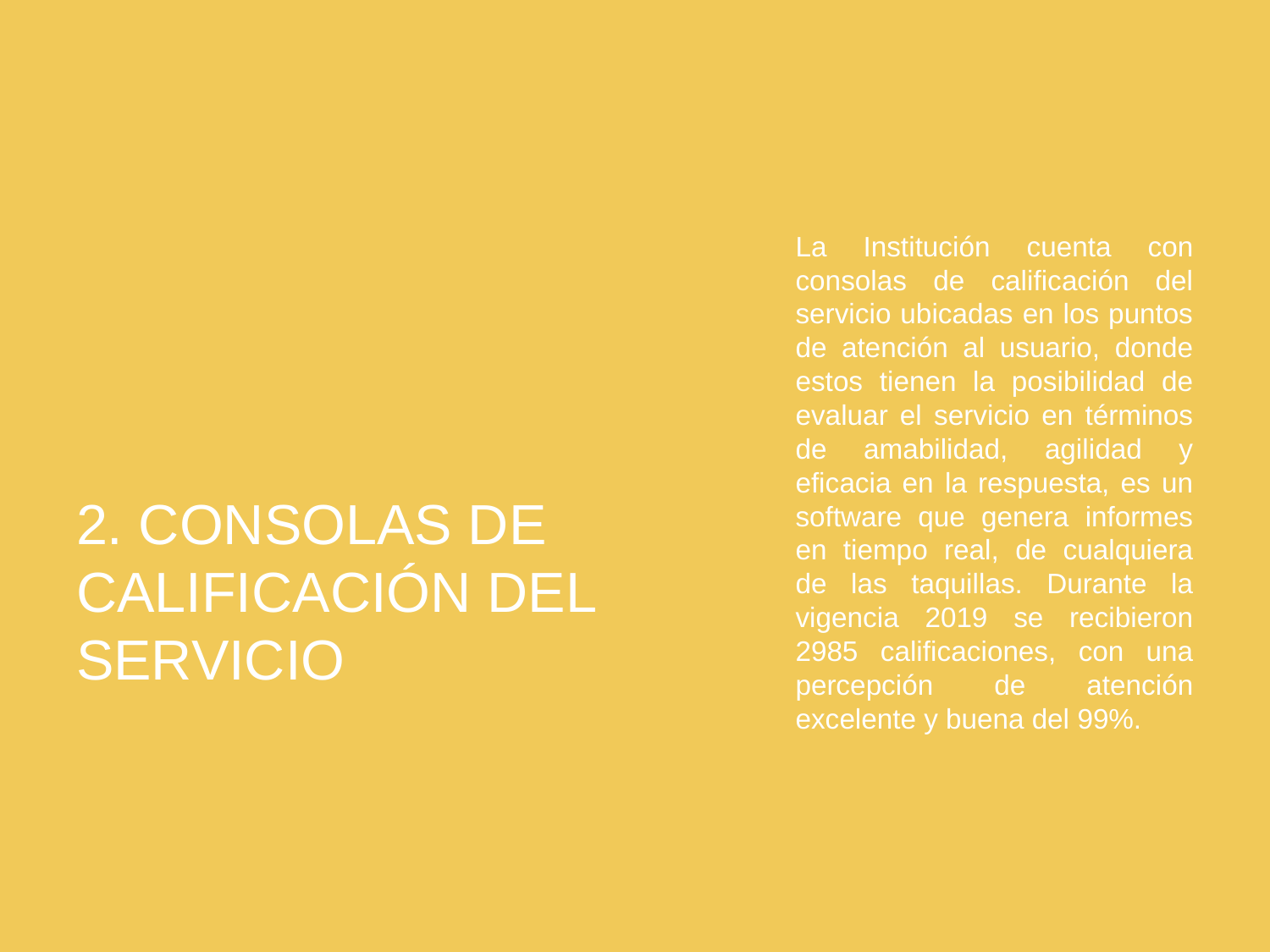

La Institución cuenta con consolas de calificación del servicio ubicadas en los puntos de atención al usuario, donde estos tienen la posibilidad de evaluar el servicio en términos de amabilidad, agilidad y eficacia en la respuesta, es un software que genera informes en tiempo real, de cualquiera de las taquillas. Durante la vigencia 2019 se recibieron 2985 calificaciones, con una percepción de atención excelente y buena del 99%.

2. CONSOLAS DE CALIFICACIÓN DEL SERVICIO